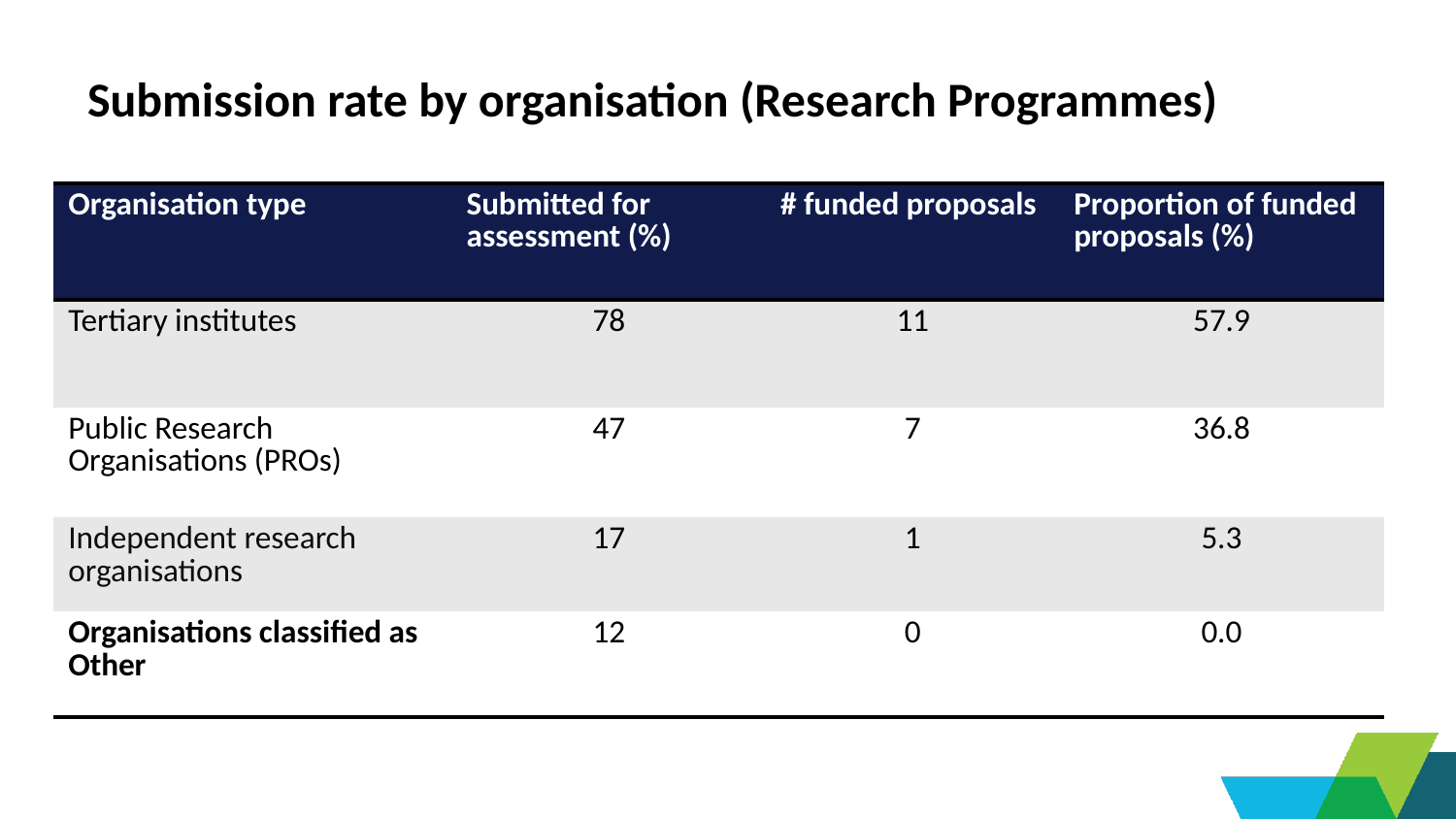

# Submission rate by organisation (Research Programmes)
| Organisation type | Submitted for assessment (%) | # funded proposals | Proportion of funded proposals (%) |
| --- | --- | --- | --- |
| Tertiary institutes | 78 | 11 | 57.9 |
| Public Research Organisations (PROs) | 47 | 7 | 36.8 |
| Independent research organisations | 17 | 1 | 5.3 |
| Organisations classified as Other | 12 | 0 | 0.0 |